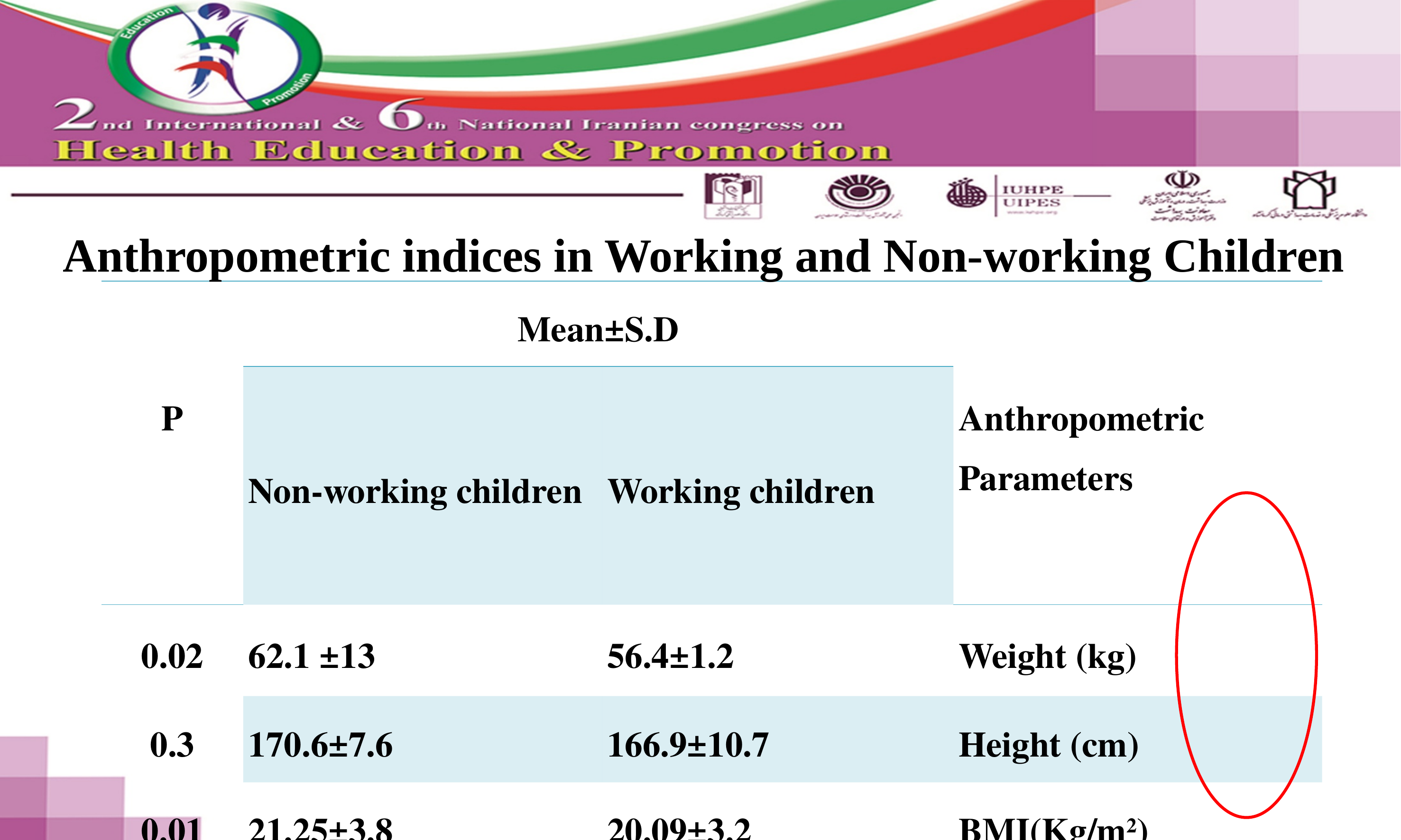

Anthropometric indices in Working and Non-working Children
| P | Mean±S.D |  | Anthropometric Parameters |
| --- | --- | --- | --- |
|  | Non-working children | Working children |  |
| 0.02 | 62.1 ±13 | 56.4±1.2 | Weight (kg) |
| 0.3 | 170.6±7.6 | 166.9±10.7 | Height (cm) |
| 0.01 | 21.25±3.8 | 20.09±3.2 | BMI(Kg/m2) |